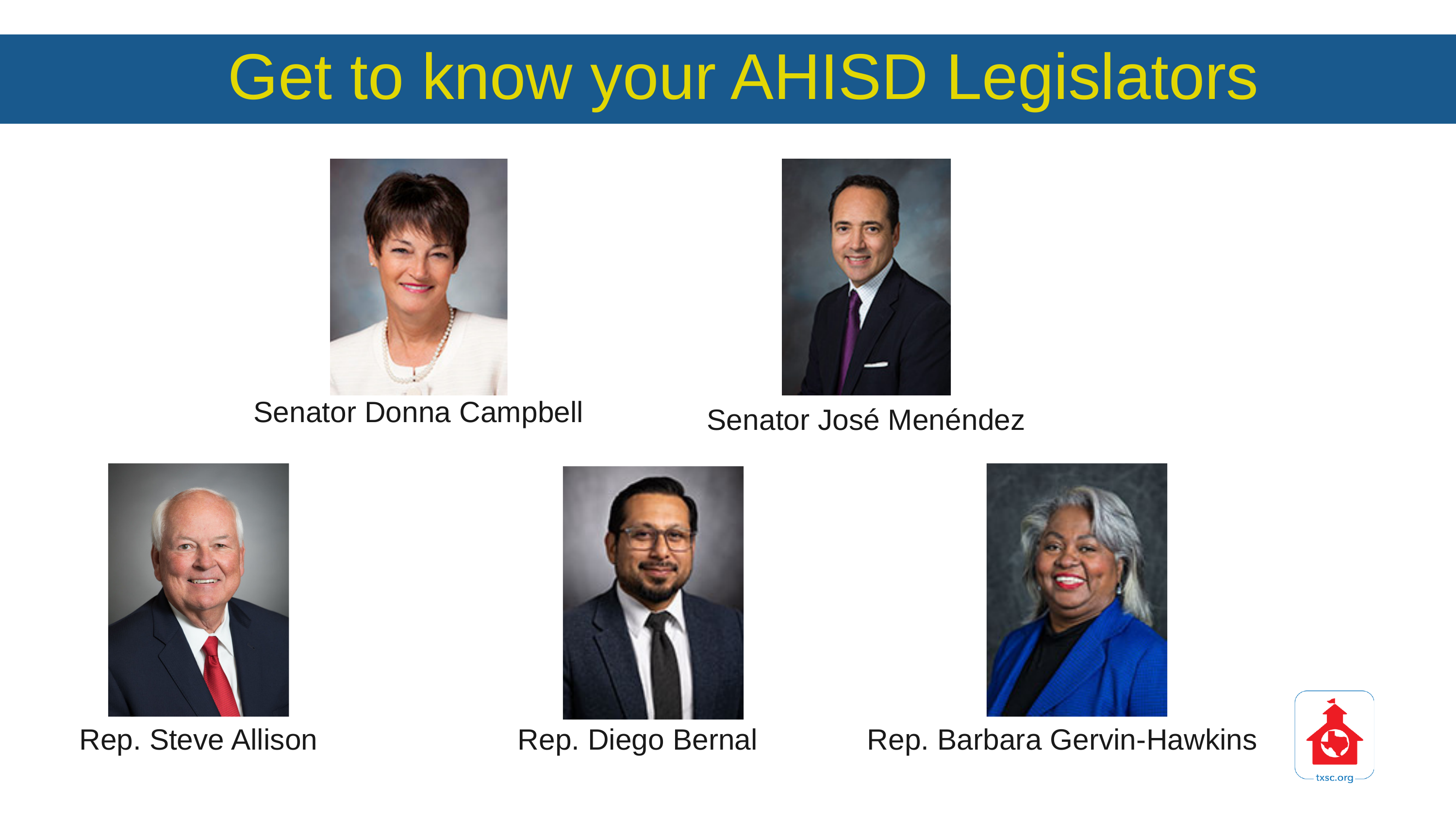

Get to know your AHISD Legislators

Senator Donna Campbell
Senator José Menéndez

Rep. Steve Allison
Rep. Barbara Gervin-Hawkins
Rep. Diego Bernal